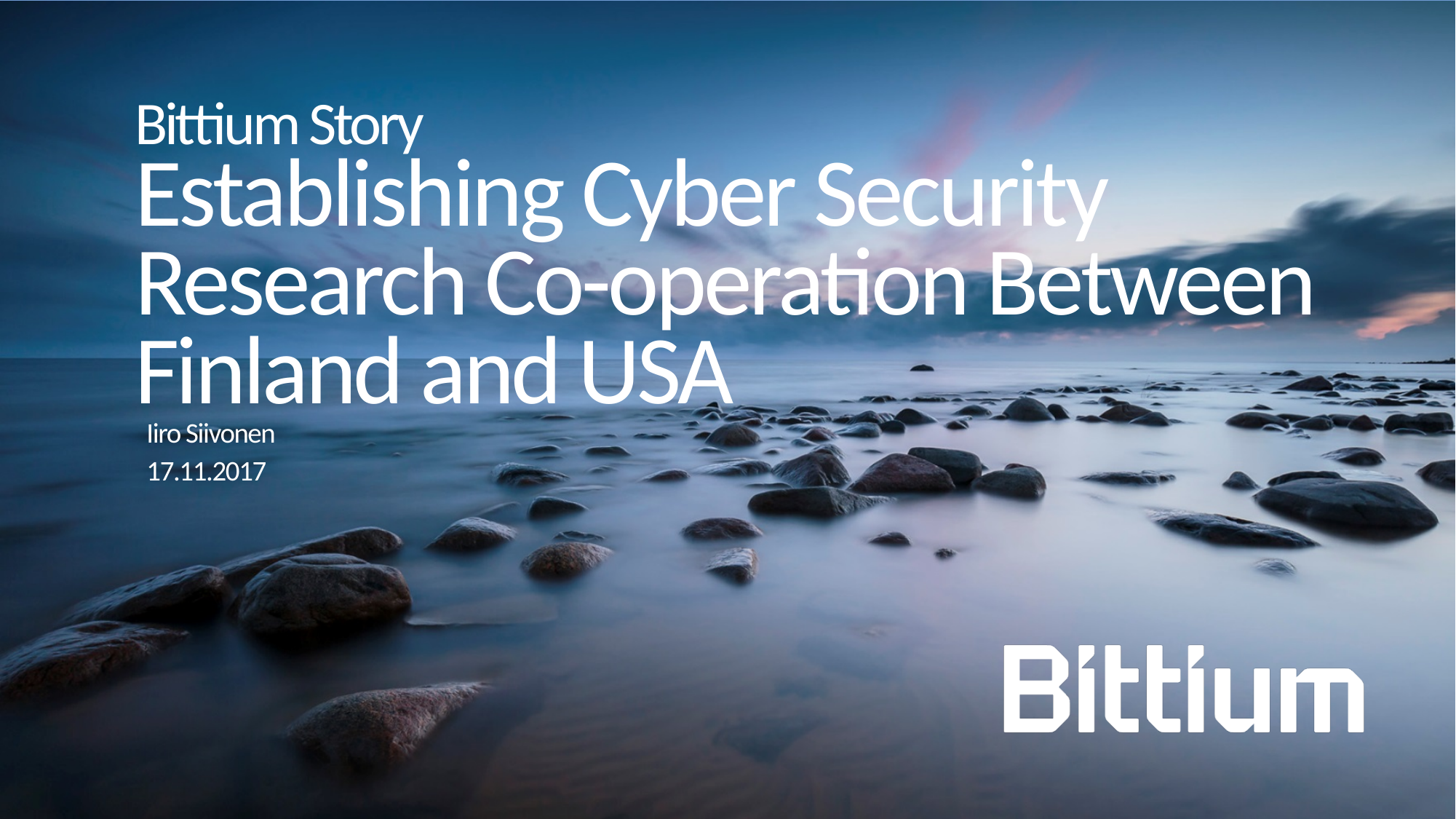

# Bittium Story Establishing Cyber Security Research Co-operation Between Finland and USA
Iiro Siivonen
17.11.2017